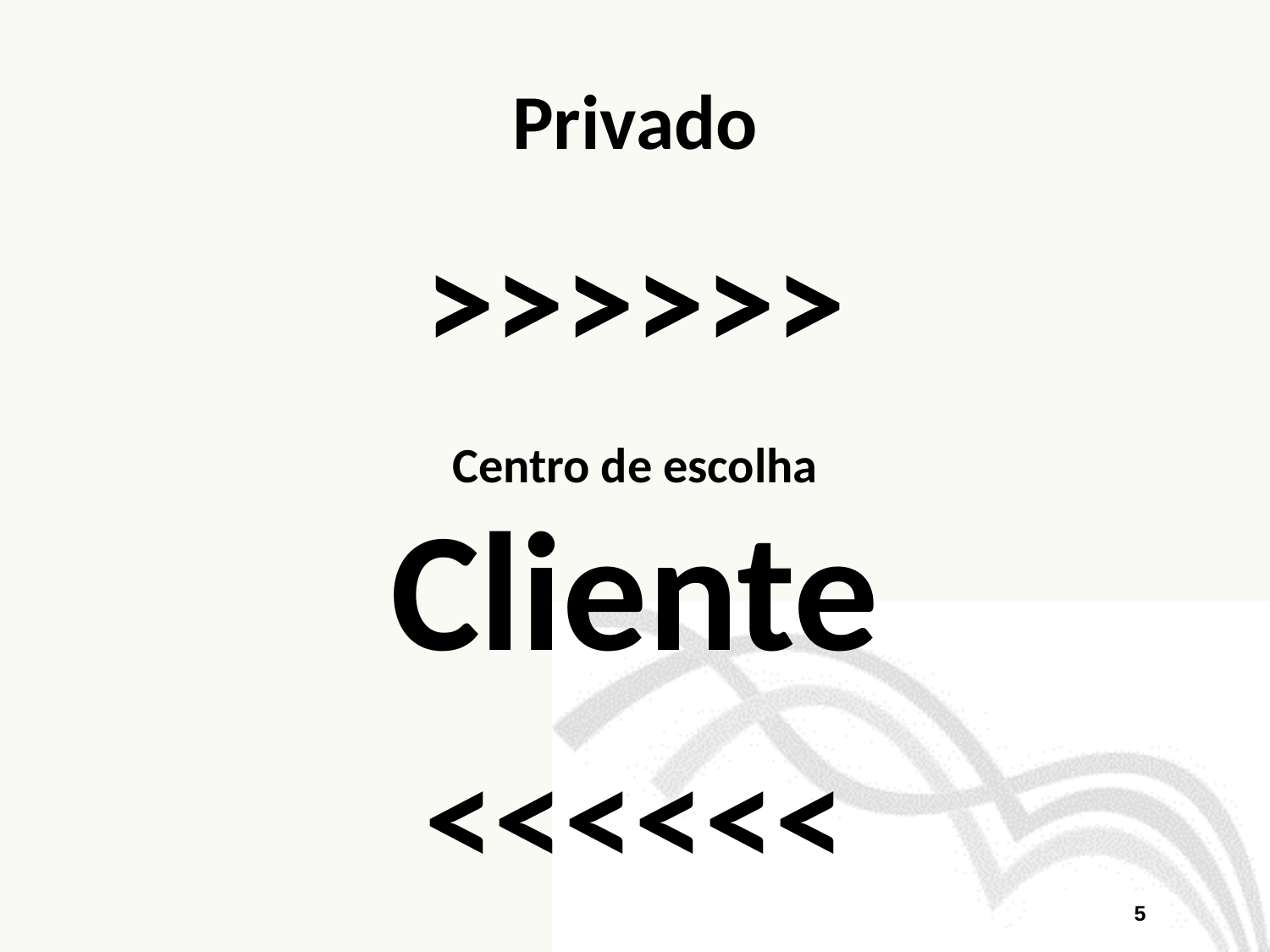

# Privado
>>>>>>

Centro de escolha
Cliente

<<<<<<
5